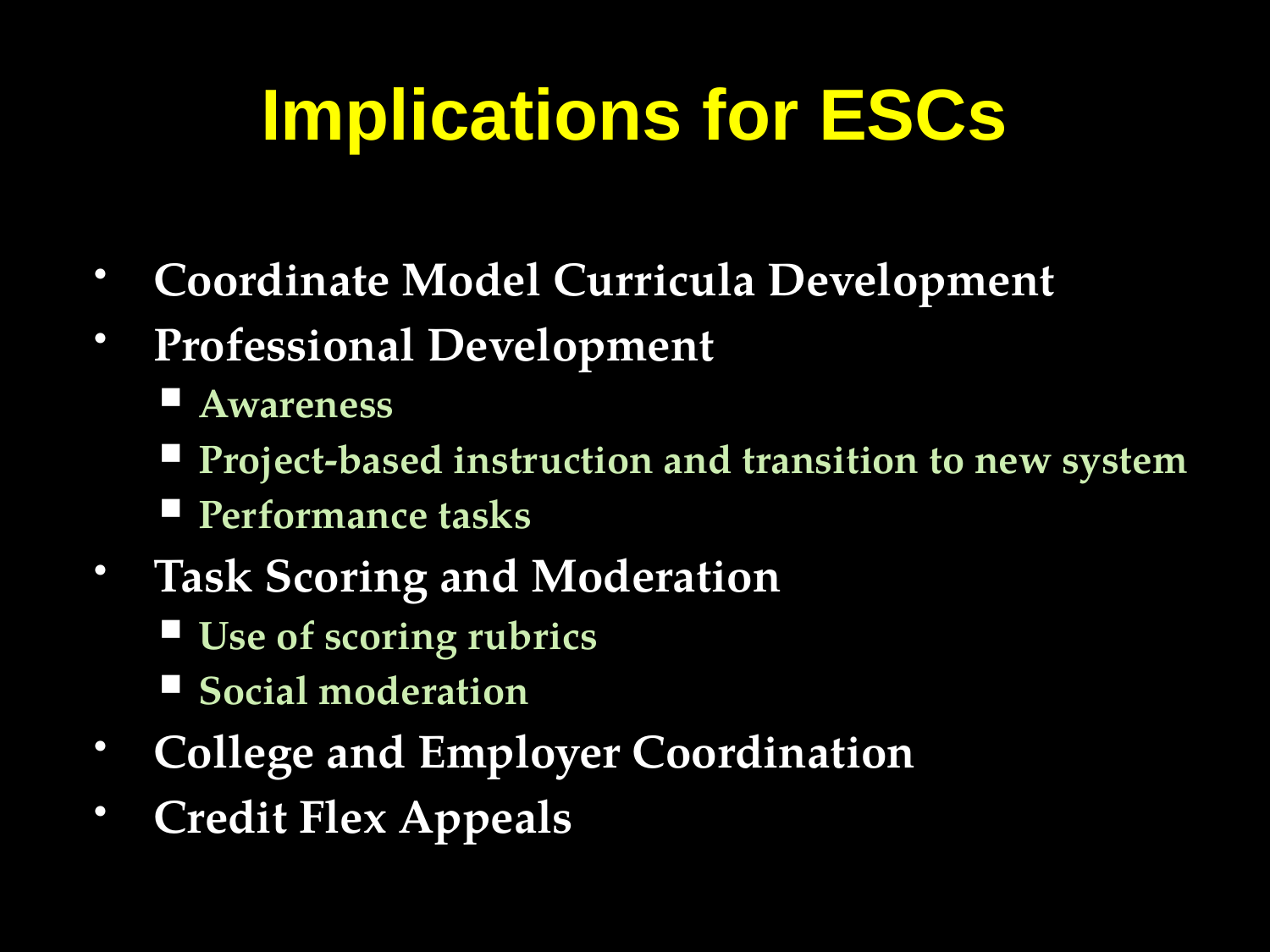

# Implications for ESCs
Coordinate Model Curricula Development
Professional Development
Awareness
Project-based instruction and transition to new system
Performance tasks
Task Scoring and Moderation
Use of scoring rubrics
Social moderation
College and Employer Coordination
Credit Flex Appeals